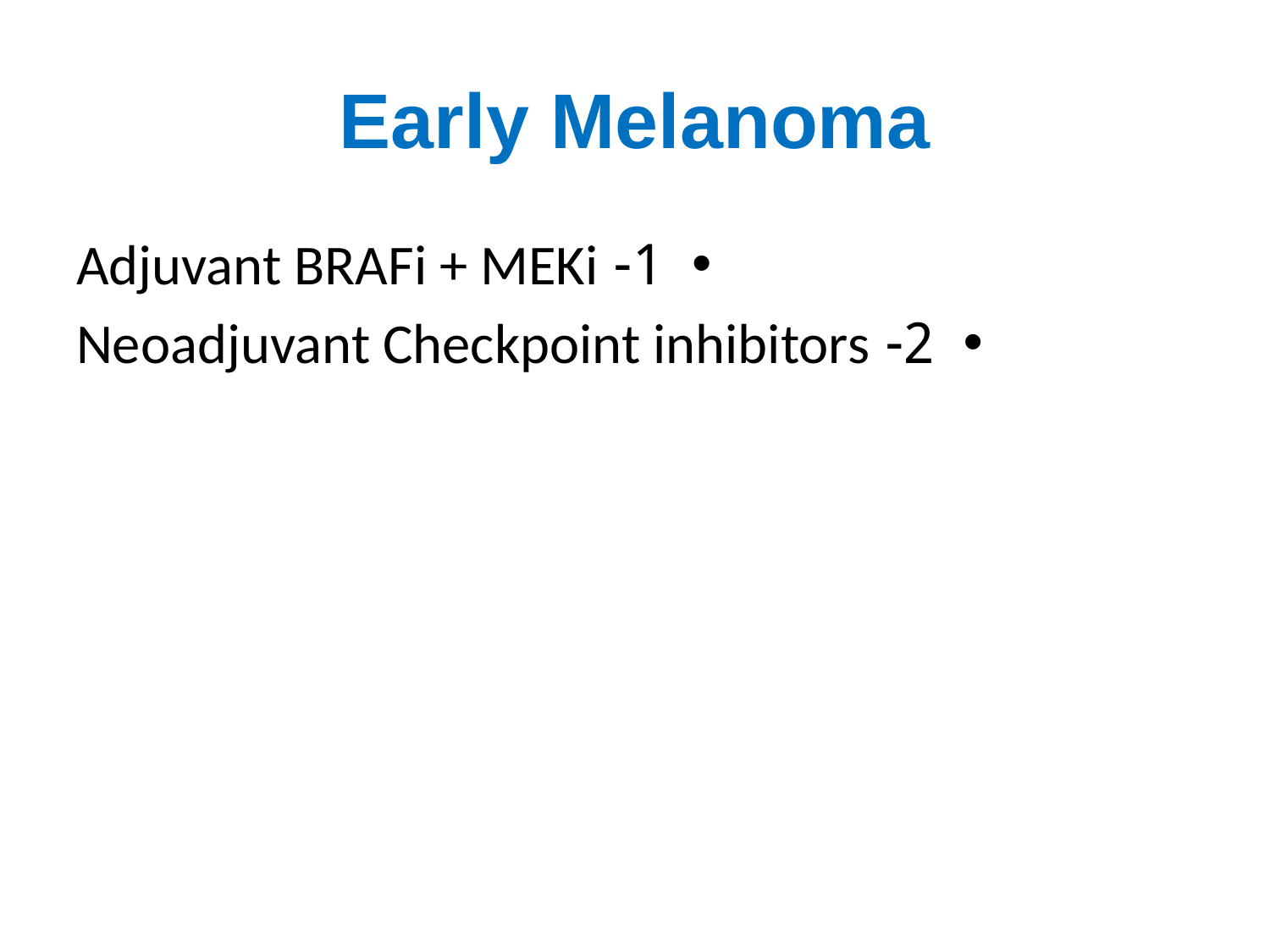

# Early Melanoma
1- Adjuvant BRAFi + MEKi
2- Neoadjuvant Checkpoint inhibitors